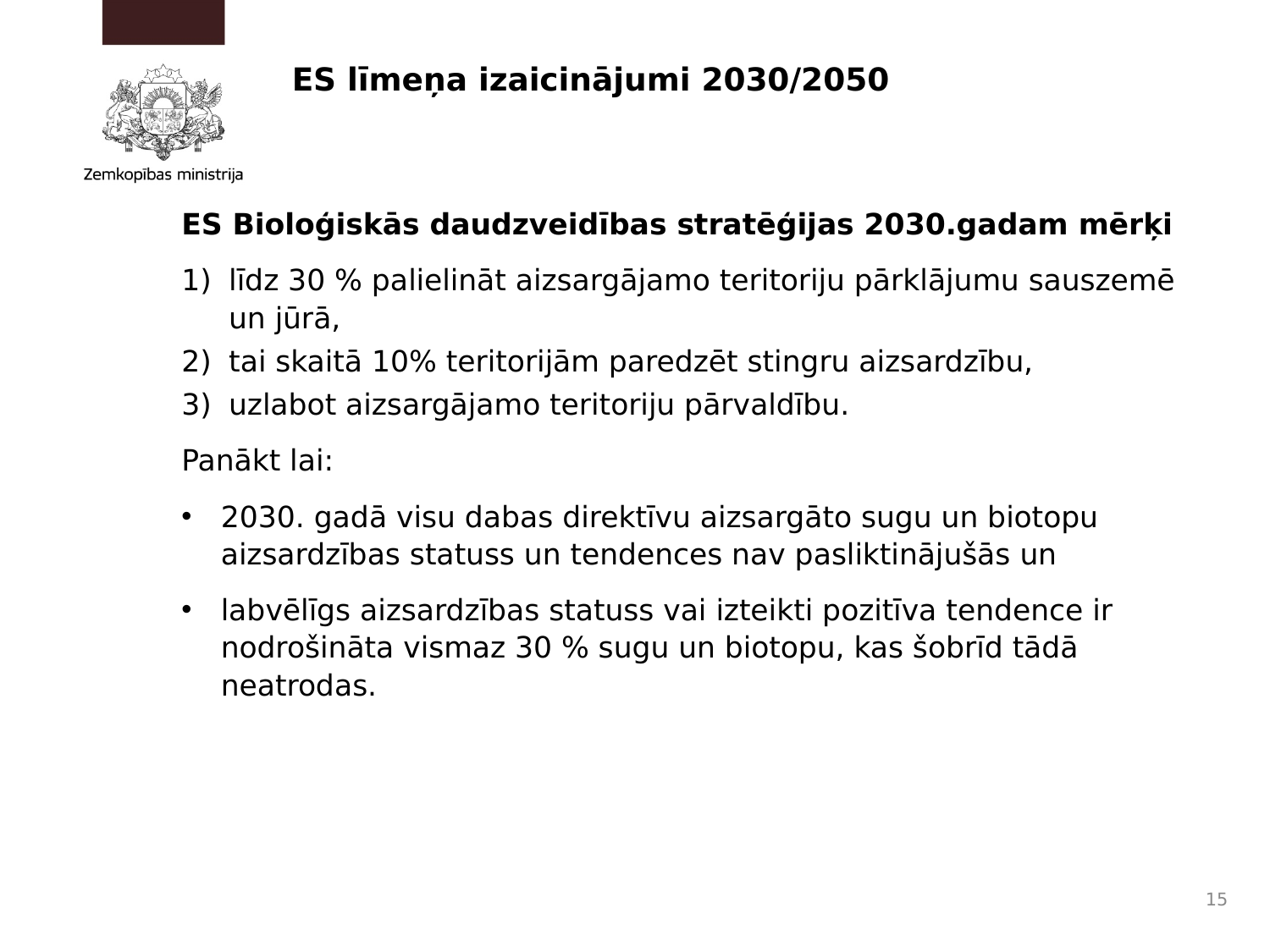

# ES līmeņa izaicinājumi 2030/2050
ES Bioloģiskās daudzveidības stratēģijas 2030.gadam mērķi
līdz 30 % palielināt aizsargājamo teritoriju pārklājumu sauszemē un jūrā,
tai skaitā 10% teritorijām paredzēt stingru aizsardzību,
uzlabot aizsargājamo teritoriju pārvaldību.
Panākt lai:
2030. gadā visu dabas direktīvu aizsargāto sugu un biotopu aizsardzības statuss un tendences nav pasliktinājušās un
labvēlīgs aizsardzības statuss vai izteikti pozitīva tendence ir nodrošināta vismaz 30 % sugu un biotopu, kas šobrīd tādā neatrodas.

15